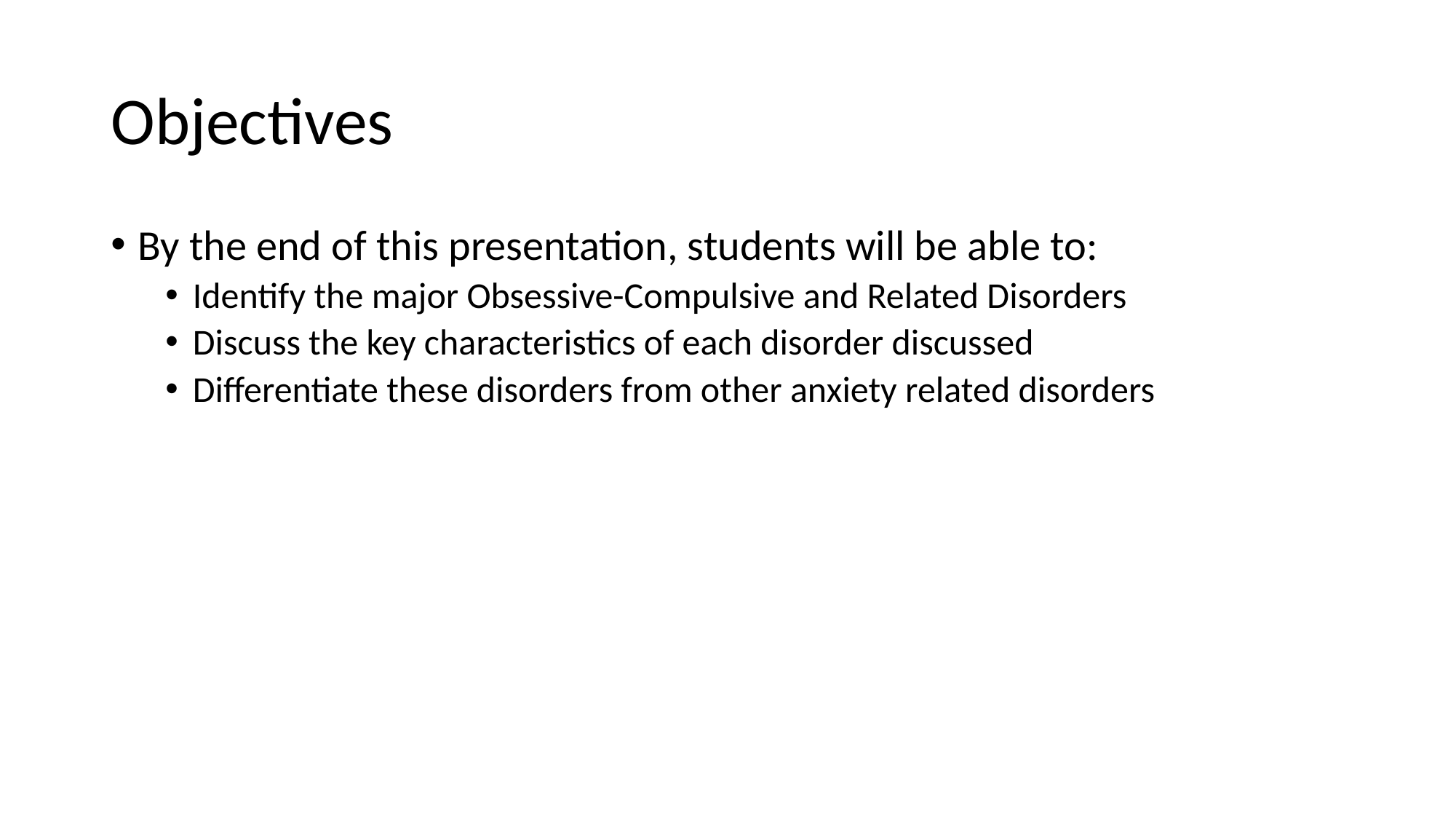

# Objectives
By the end of this presentation, students will be able to:
Identify the major Obsessive-Compulsive and Related Disorders
Discuss the key characteristics of each disorder discussed
Differentiate these disorders from other anxiety related disorders